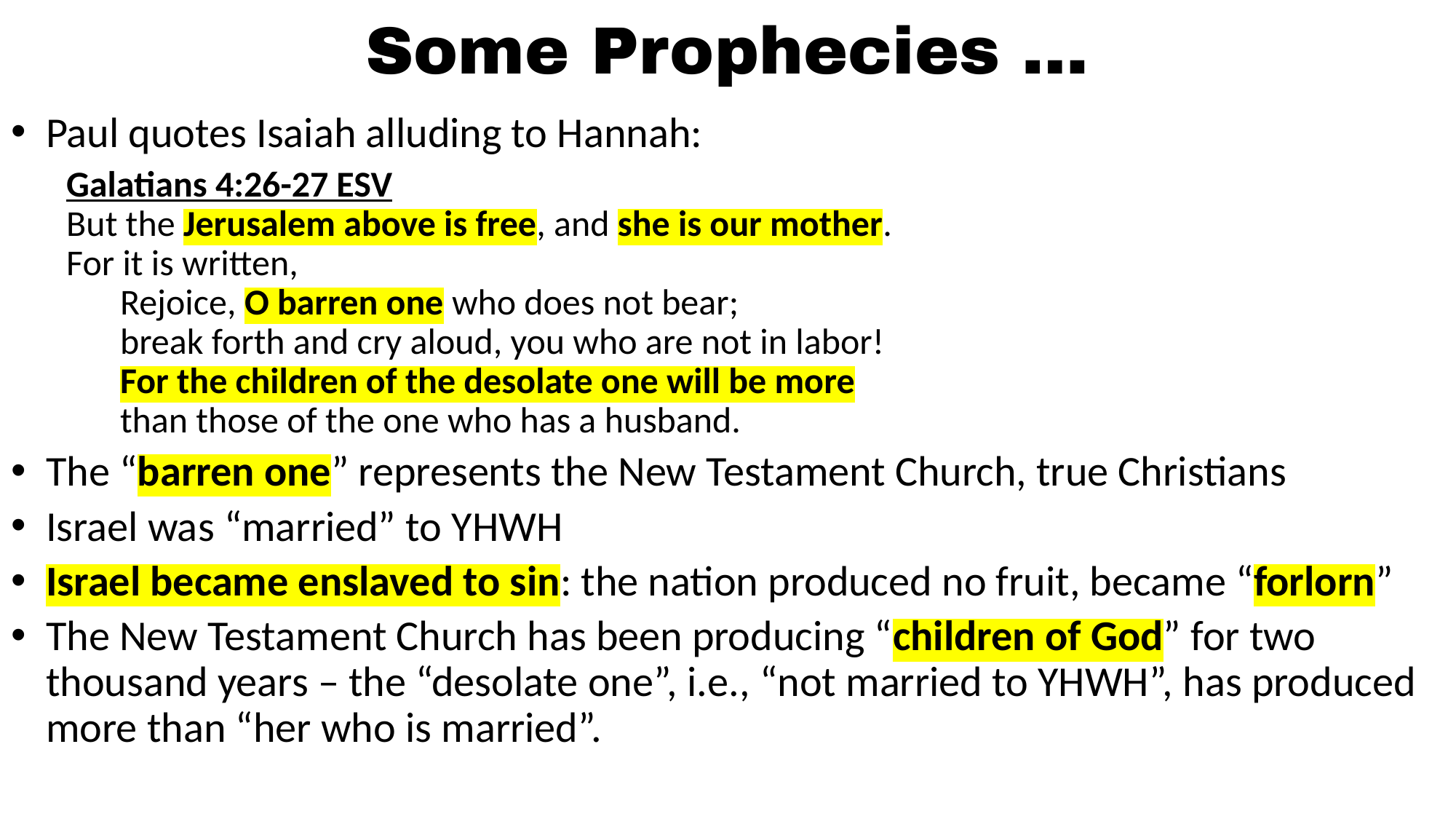

# Some Prophecies …
Paul quotes Isaiah alluding to Hannah:
Galatians 4:26-27 ESV
But the Jerusalem above is free, and she is our mother.
For it is written,
Rejoice, O barren one who does not bear;
break forth and cry aloud, you who are not in labor!
For the children of the desolate one will be more
than those of the one who has a husband.
The “barren one” represents the New Testament Church, true Christians
Israel was “married” to YHWH
Israel became enslaved to sin: the nation produced no fruit, became “forlorn”
The New Testament Church has been producing “children of God” for two thousand years – the “desolate one”, i.e., “not married to YHWH”, has produced more than “her who is married”.